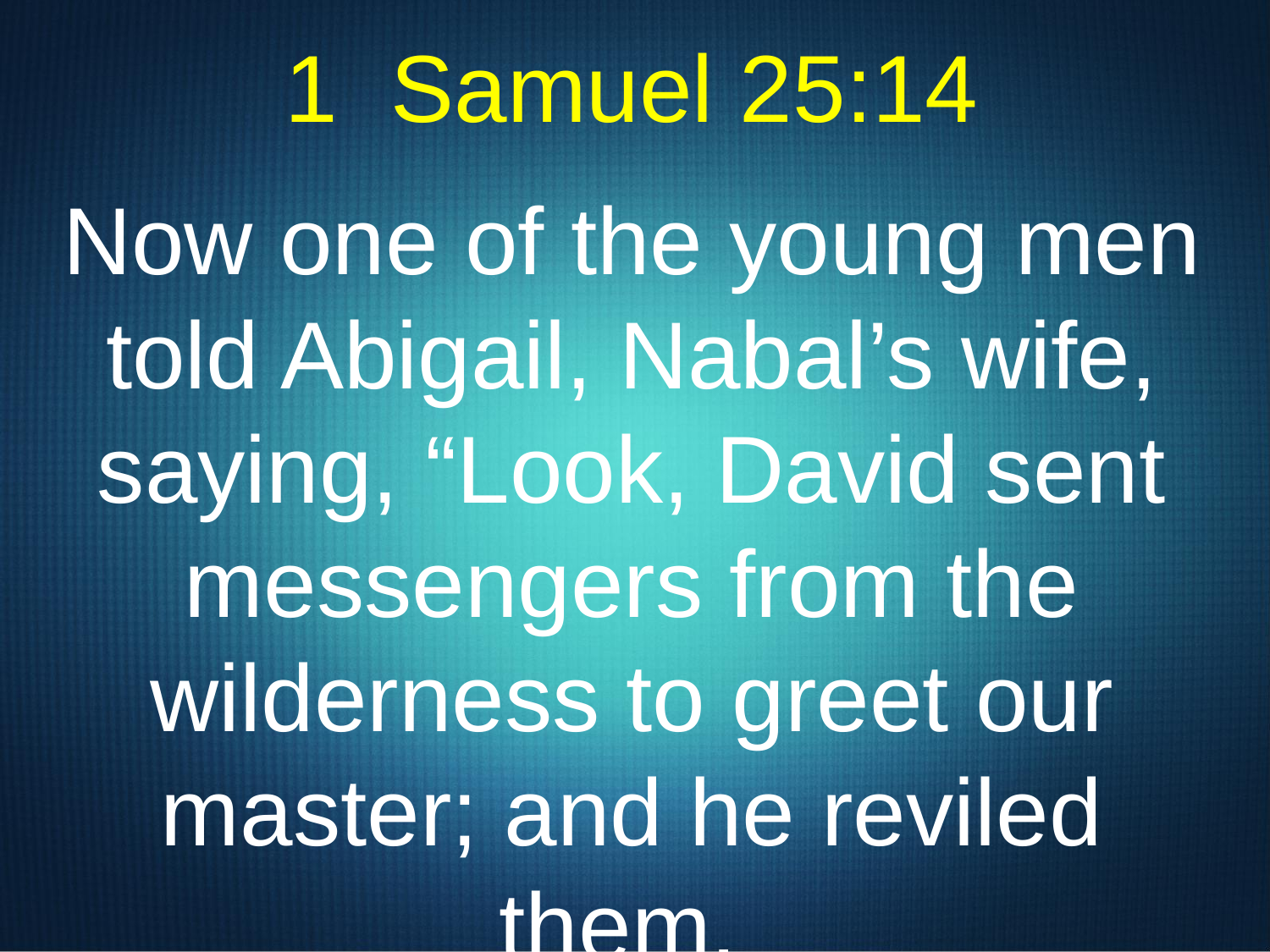

1  Samuel 25:14

Now one of the young men told Abigail, Nabal’s wife, saying, “Look, David sent messengers from the wilderness to greet our master; and he reviled them.